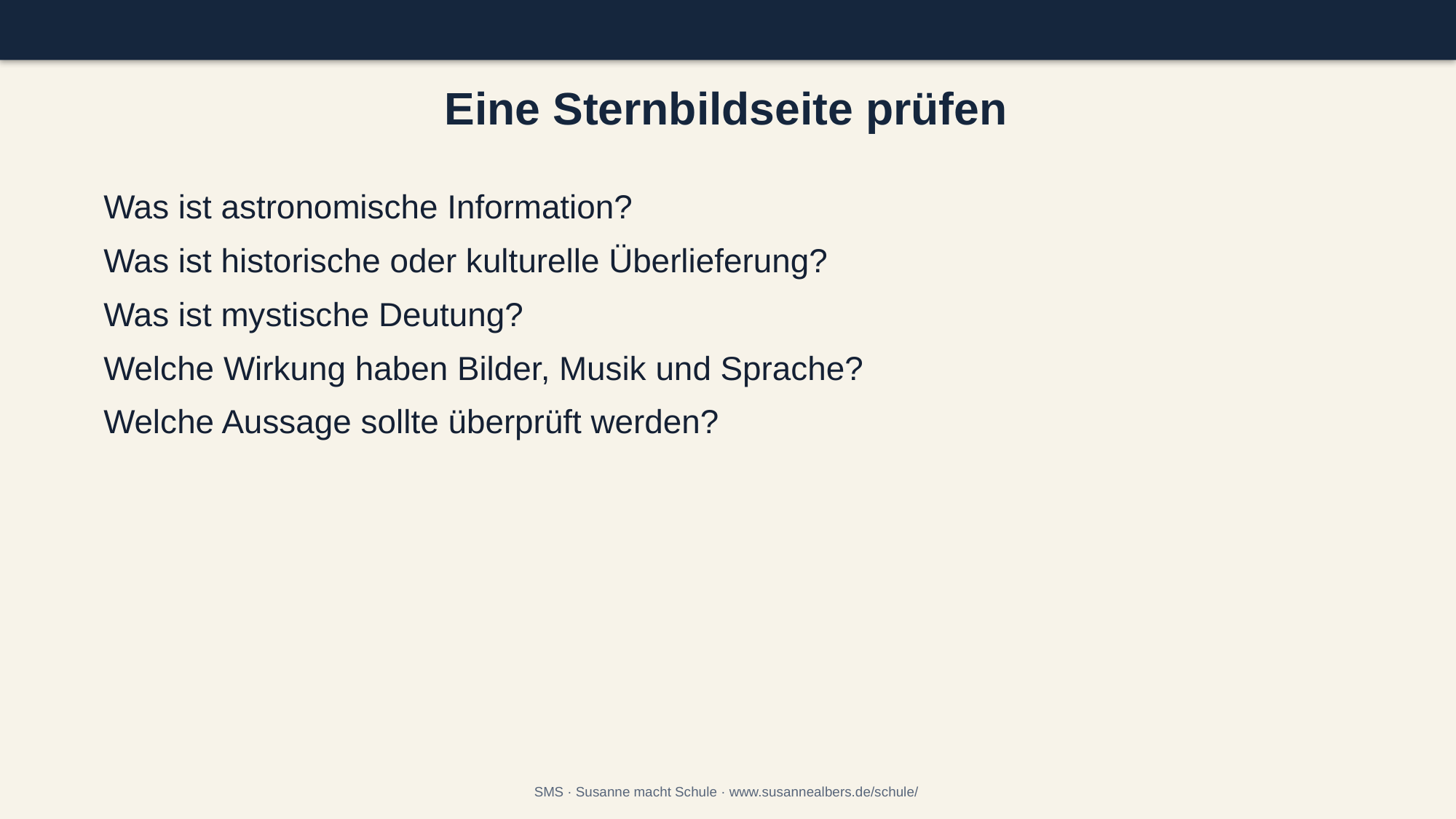

Eine Sternbildseite prüfen
Was ist astronomische Information?
Was ist historische oder kulturelle Überlieferung?
Was ist mystische Deutung?
Welche Wirkung haben Bilder, Musik und Sprache?
Welche Aussage sollte überprüft werden?
SMS · Susanne macht Schule · www.susannealbers.de/schule/